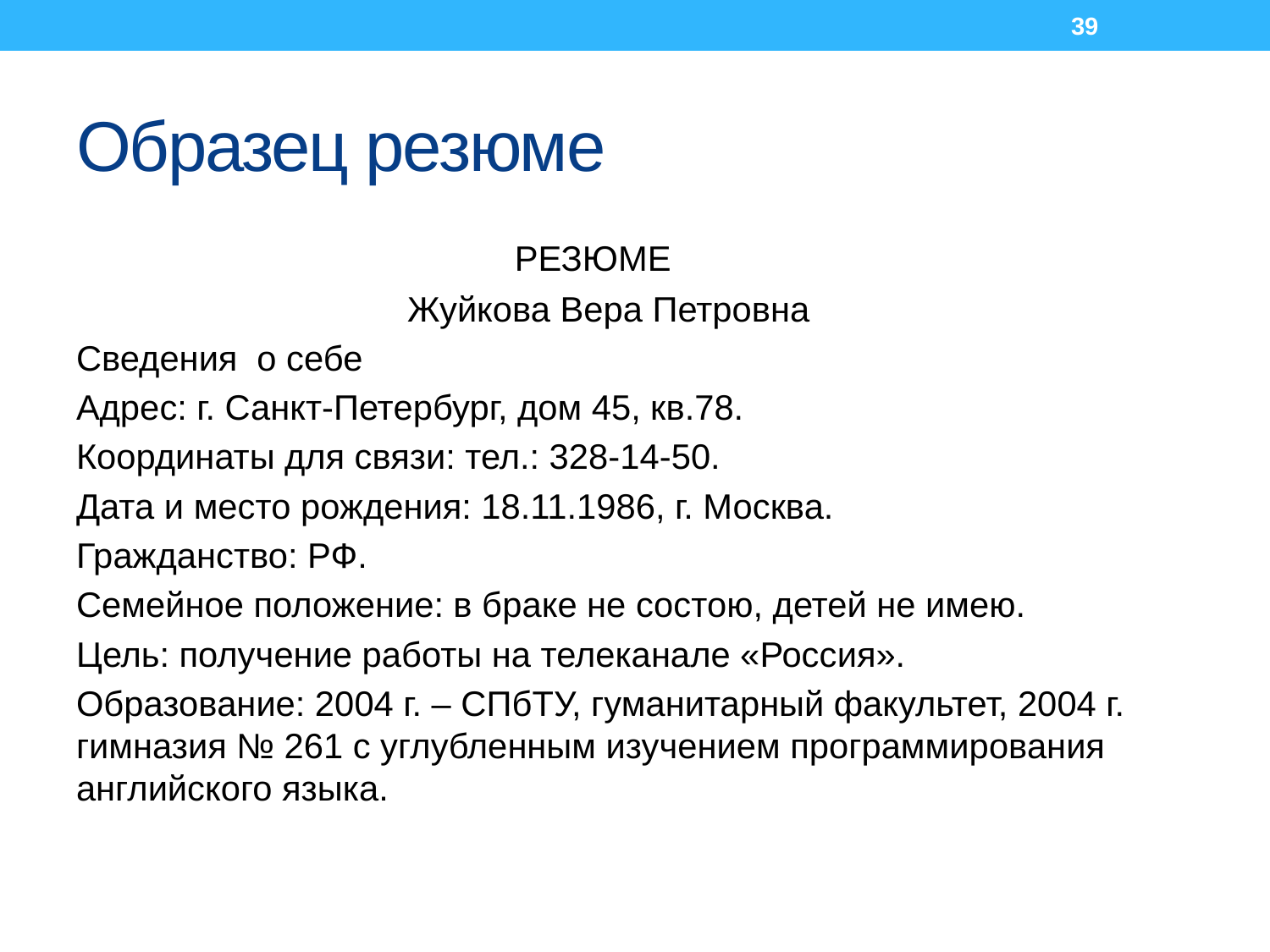

39
# Образец резюме
                                     РЕЗЮМЕ
                                  Жуйкова Вера Петровна
Сведения  о себе
Адрес: г. Санкт-Петербург, дом 45, кв.78.
Координаты для связи: тел.: 328-14-50.
Дата и место рождения: 18.11.1986, г. Москва.
Гражданство: РФ.
Семейное положение: в браке не состою, детей не имею.
Цель: получение работы на телеканале «Россия».
Образование: 2004 г. – СПбТУ, гуманитарный факультет, 2004 г. гимназия № 261 с углубленным изучением программирования  английского языка.